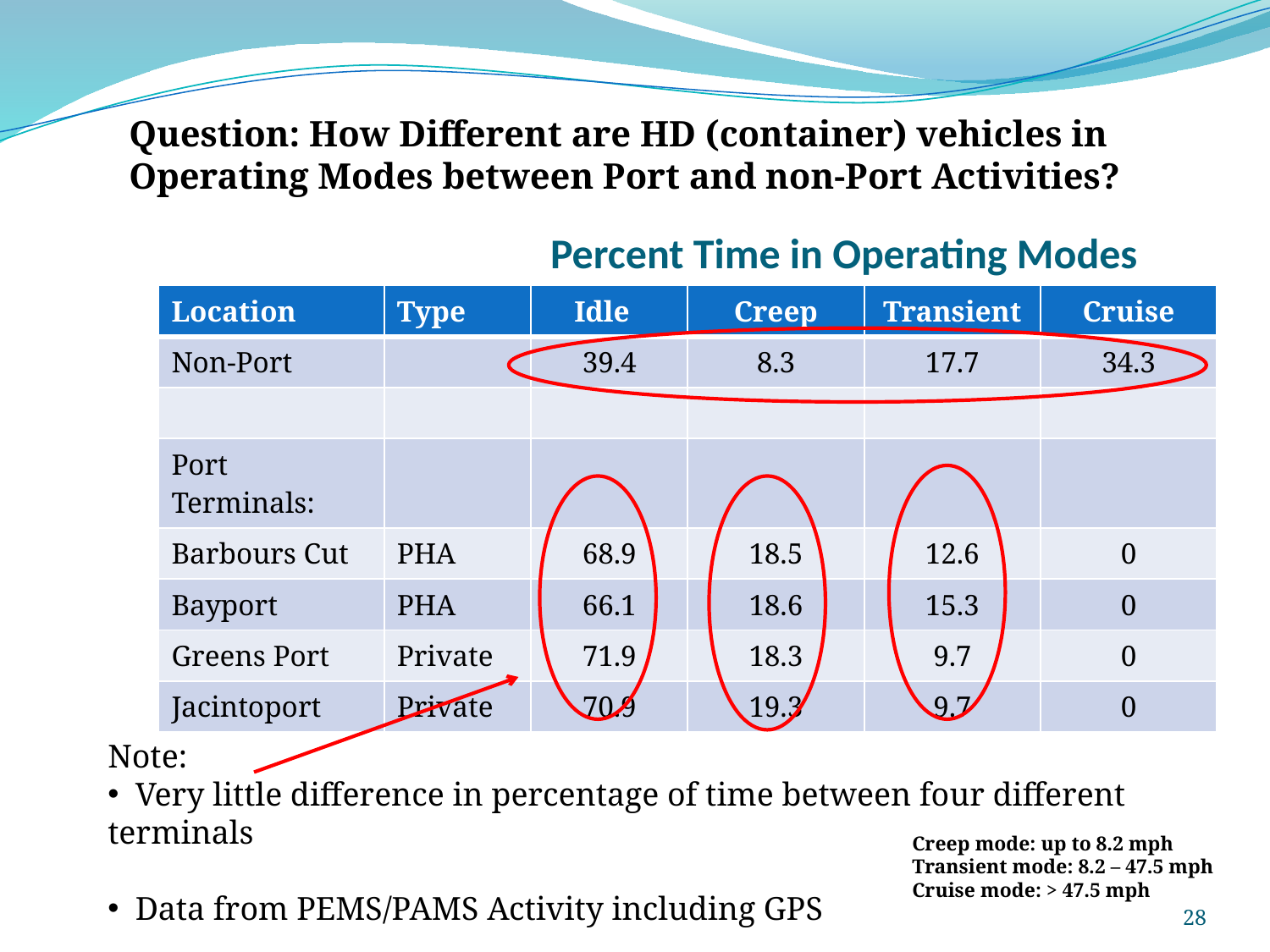

Question: How Different are HD (container) vehicles in Operating Modes between Port and non-Port Activities?
# Percent Time in Operating Modes
| Location | Type | Idle | Creep | Transient | Cruise |
| --- | --- | --- | --- | --- | --- |
| Non-Port |  | 39.4 | 8.3 | 17.7 | 34.3 |
|  |  |  |  |  |  |
| Port Terminals: |  |  |  |  |  |
| Barbours Cut | PHA | 68.9 | 18.5 | 12.6 | 0 |
| Bayport | PHA | 66.1 | 18.6 | 15.3 | 0 |
| Greens Port | Private | 71.9 | 18.3 | 9.7 | 0 |
| Jacintoport | Private | 70.9 | 19.3 | 9.7 | 0 |

Note:
  Very little difference in percentage of time between four different terminals

  Data from PEMS/PAMS Activity including GPS
Creep mode: up to 8.2 mph
Transient mode: 8.2 – 47.5 mph
Cruise mode: > 47.5 mph
28